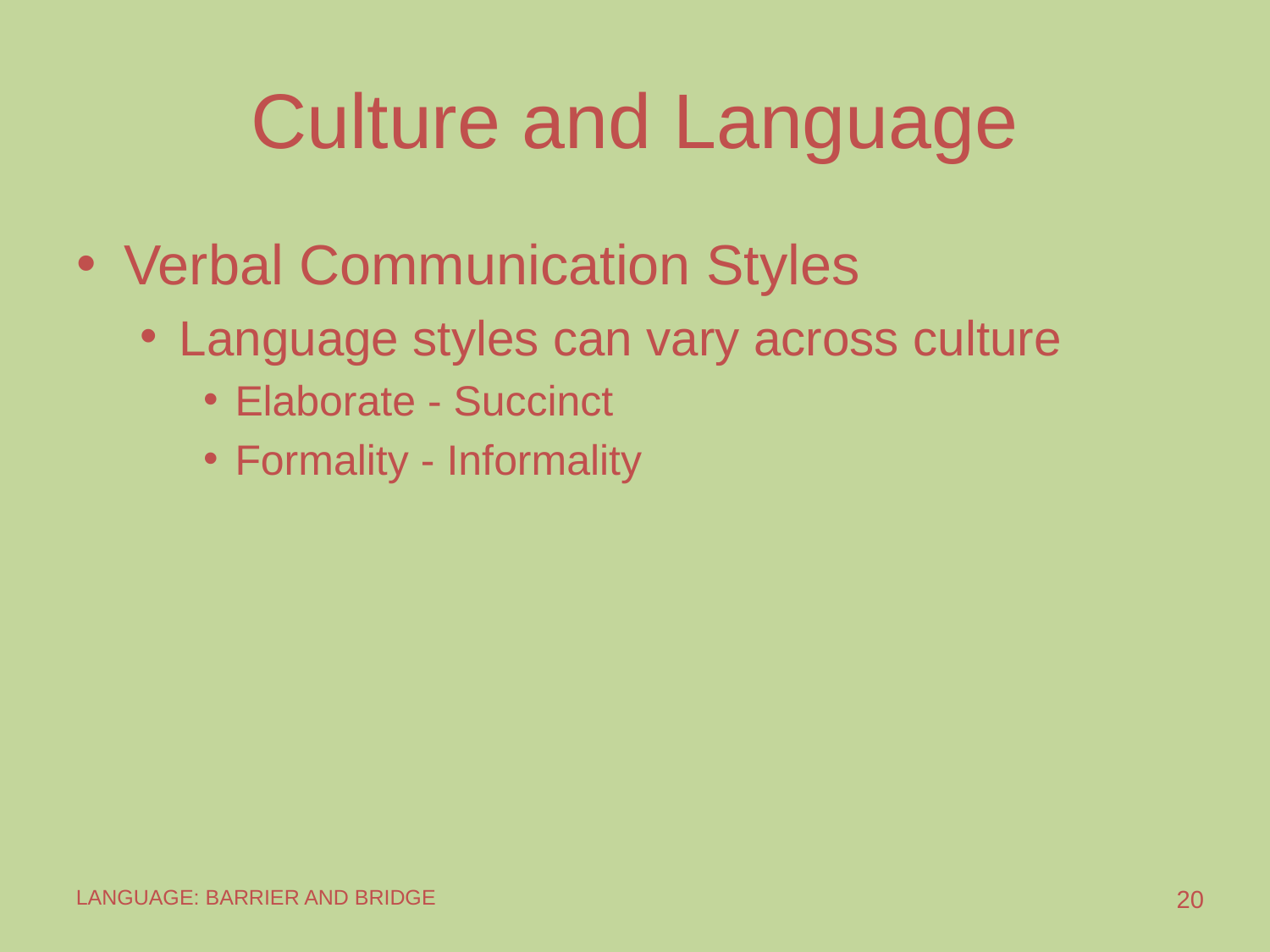

# Culture and Language
Verbal Communication Styles
Language styles can vary across culture
Elaborate - Succinct
Formality - Informality